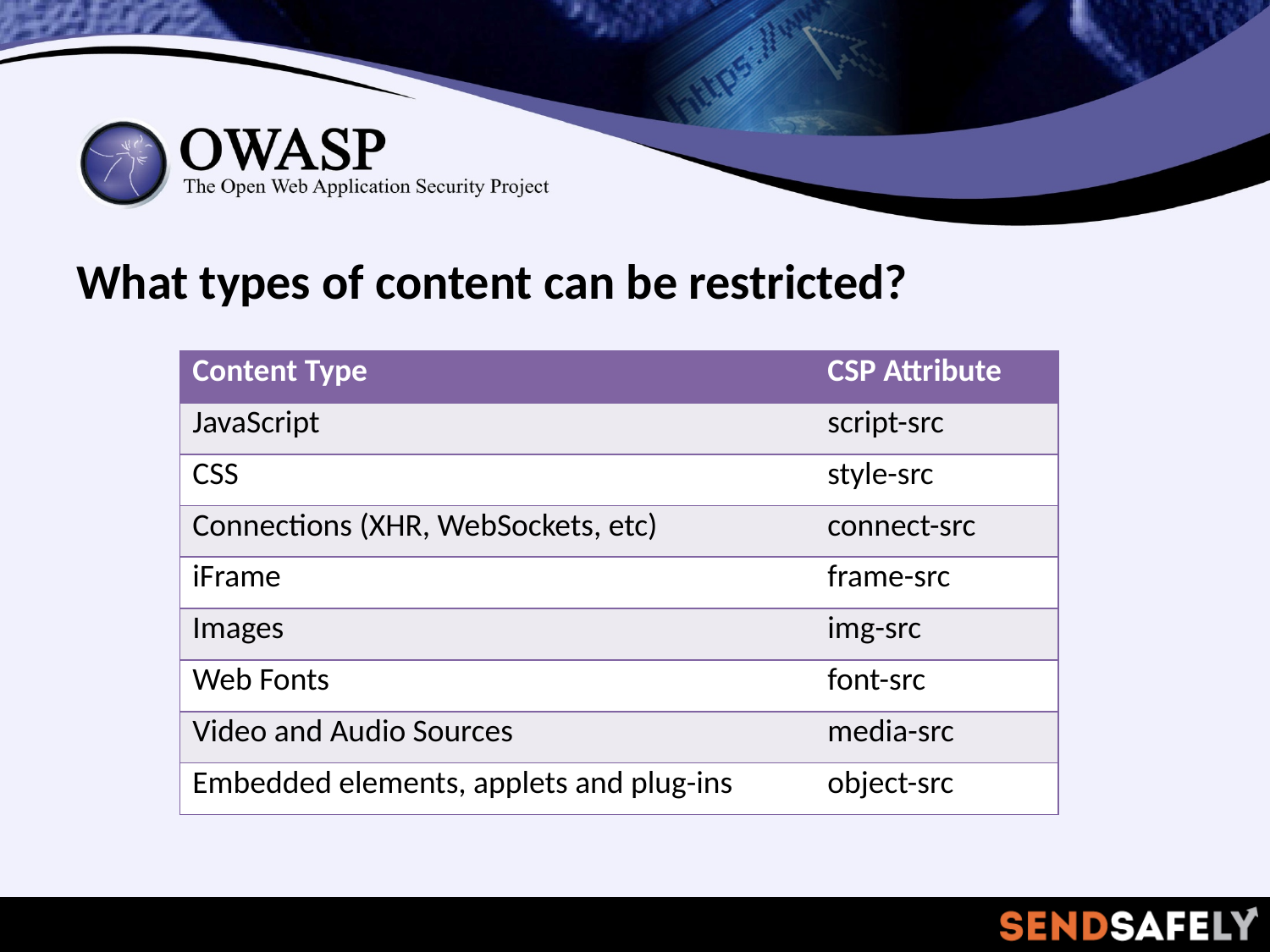

What types of content can be restricted?

| Content Type | CSP Attribute |
| --- | --- |
| JavaScript | script-src |
| CSS | style-src |
| Connections (XHR, WebSockets, etc) | connect-src |
| iFrame | frame-src |
| Images | img-src |
| Web Fonts | font-src |
| Video and Audio Sources | media-src |
| Embedded elements, applets and plug-ins | object-src |